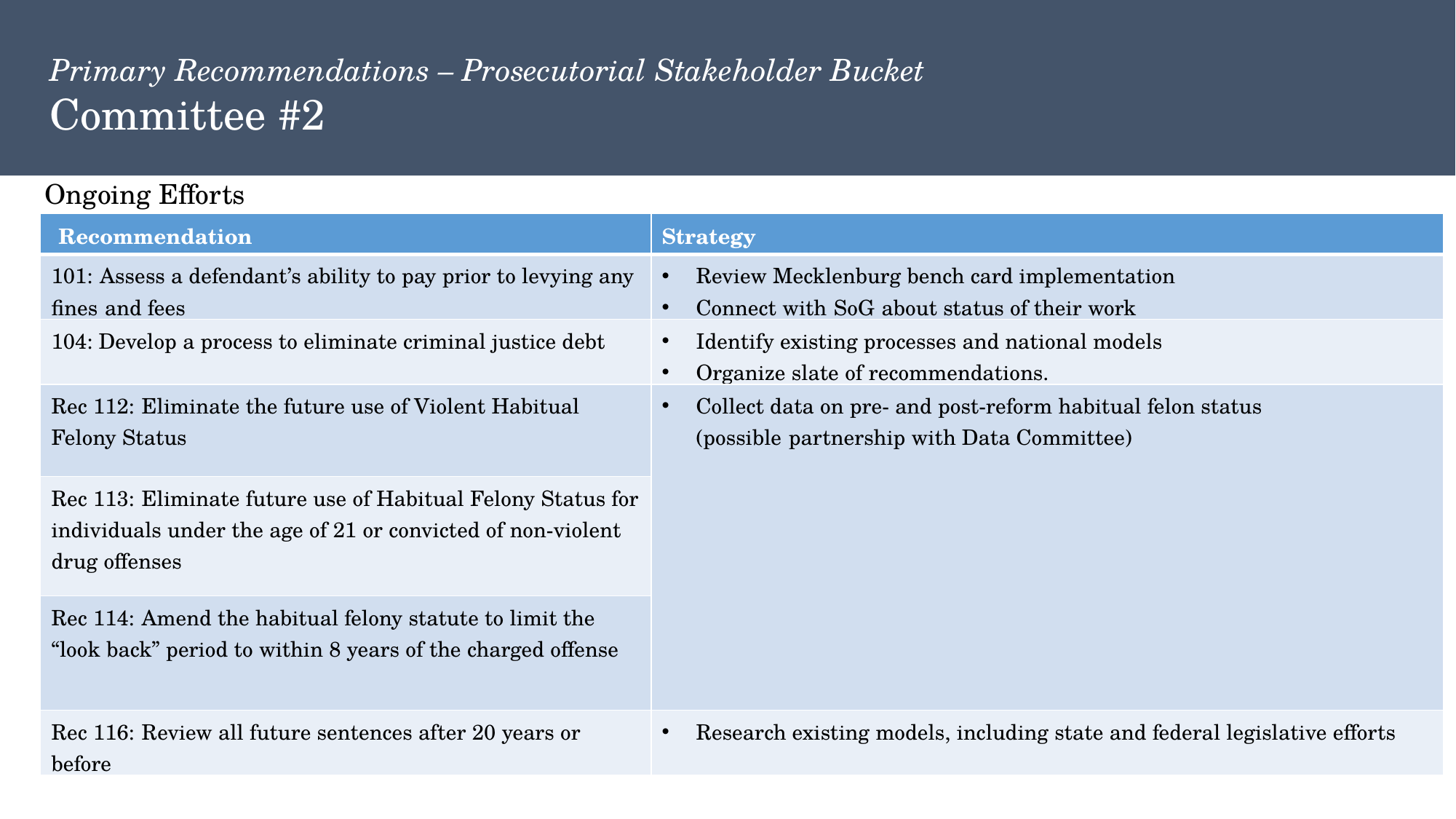

Primary Recommendations – Prosecutorial Stakeholder Bucket
Committee #2
Ongoing Efforts
| ​Recommendation ​ | Strategy ​ |
| --- | --- |
| 101: Assess a defendant’s ability to pay prior to levying any fines and fees | Review Mecklenburg bench card implementation Connect with SoG about status of their work |
| 104: Develop a process to eliminate criminal justice debt | Identify existing processes and national models Organize slate of recommendations. |
| Rec 112: Eliminate the future use of Violent Habitual Felony Status | Collect data on pre- and post-reform habitual felon status (possible partnership with Data Committee) |
| Rec 113: Eliminate future use of Habitual Felony Status for individuals under the age of 21 or convicted of non-violent drug offenses |  |
| Rec 114: Amend the habitual felony statute to limit the “look back” period to within 8 years of the charged offense |  |
| Rec 116: Review all future sentences after 20 years or before | Research existing models, including state and federal legislative efforts |